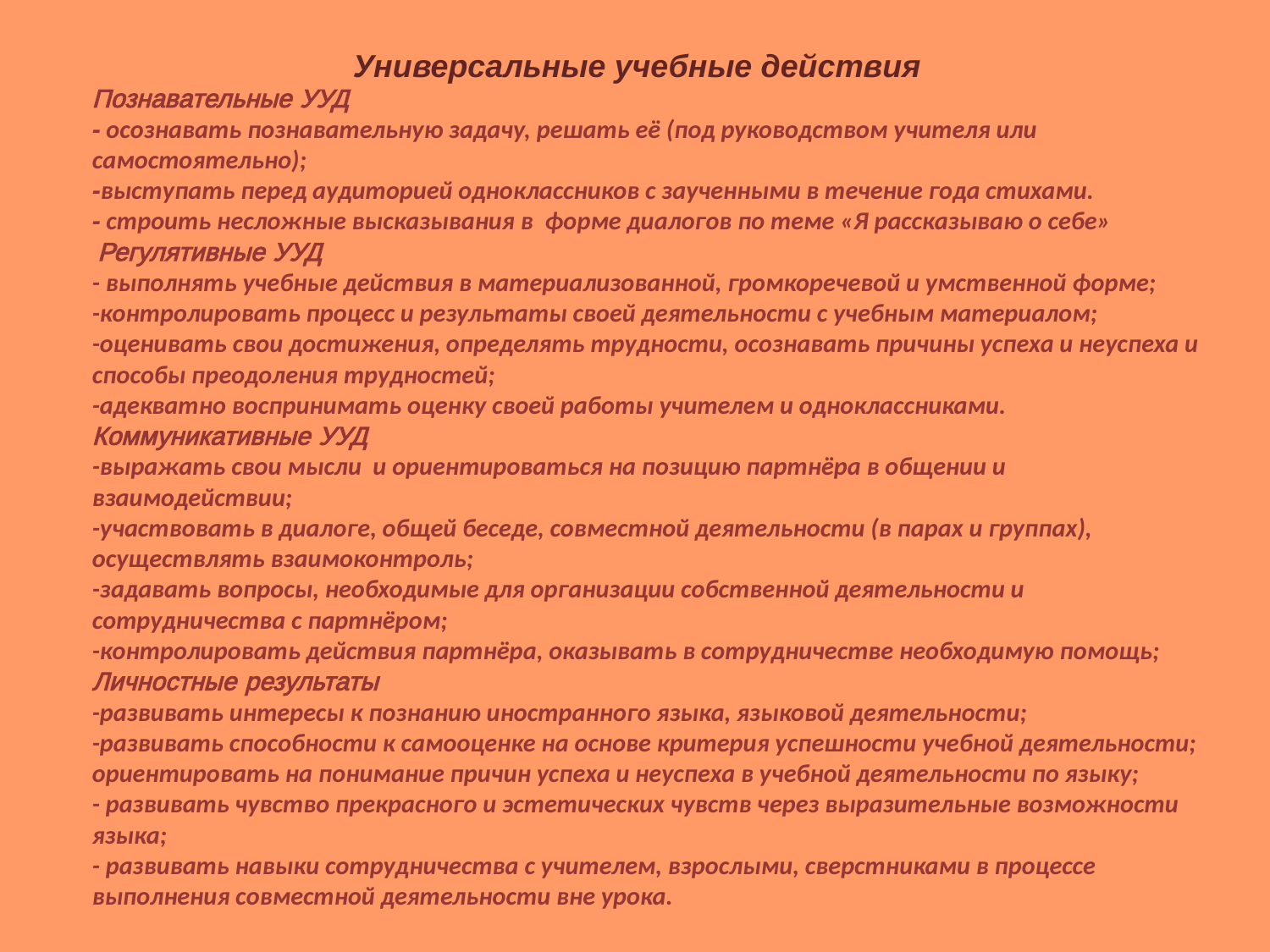

Универсальные учебные действия
# Познавательные УУД - осознавать познавательную задачу, решать её (под руководством учителя или самостоятельно); -выступать перед аудиторией одноклассников с заученными в течение года стихами. - строить несложные высказывания в  форме диалогов по теме «Я рассказываю о себе» Регулятивные УУД - выполнять учебные действия в материализованной, громкоречевой и умственной форме; -контролировать процесс и результаты своей деятельности с учебным материалом; -оценивать свои достижения, определять трудности, осознавать причины успеха и неуспеха и способы преодоления трудностей; -адекватно воспринимать оценку своей работы учителем и одноклассниками. Коммуникативные УУД -выражать свои мысли  и ориентироваться на позицию партнёра в общении и взаимодействии; -участвовать в диалоге, общей беседе, совместной деятельности (в парах и группах), осуществлять взаимоконтроль; -задавать вопросы, необходимые для организации собственной деятельности и сотрудничества с партнёром; -контролировать действия партнёра, оказывать в сотрудничестве необходимую помощь; Личностные результаты -развивать интересы к познанию иностранного языка, языковой деятельности; -развивать способности к самооценке на основе критерия успешности учебной деятельности; ориентировать на понимание причин успеха и неуспеха в учебной деятельности по языку; - развивать чувство прекрасного и эстетических чувств через выразительные возможности языка; - развивать навыки сотрудничества с учителем, взрослыми, сверстниками в процессе выполнения совместной деятельности вне урока.